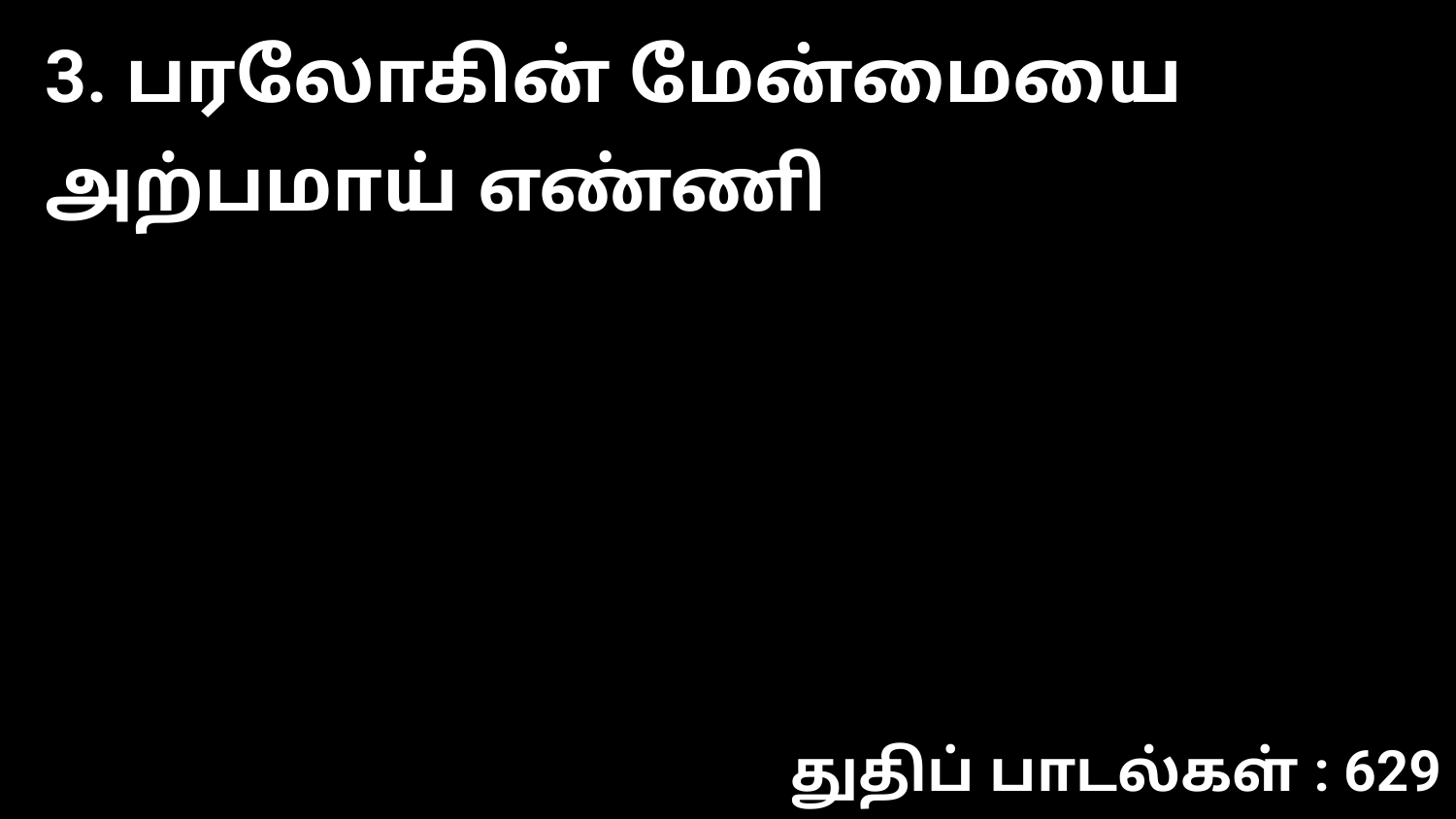

3. பரலோகின் மேன்மையை அற்பமாய் எண்ணி
துதிப் பாடல்கள் : 629